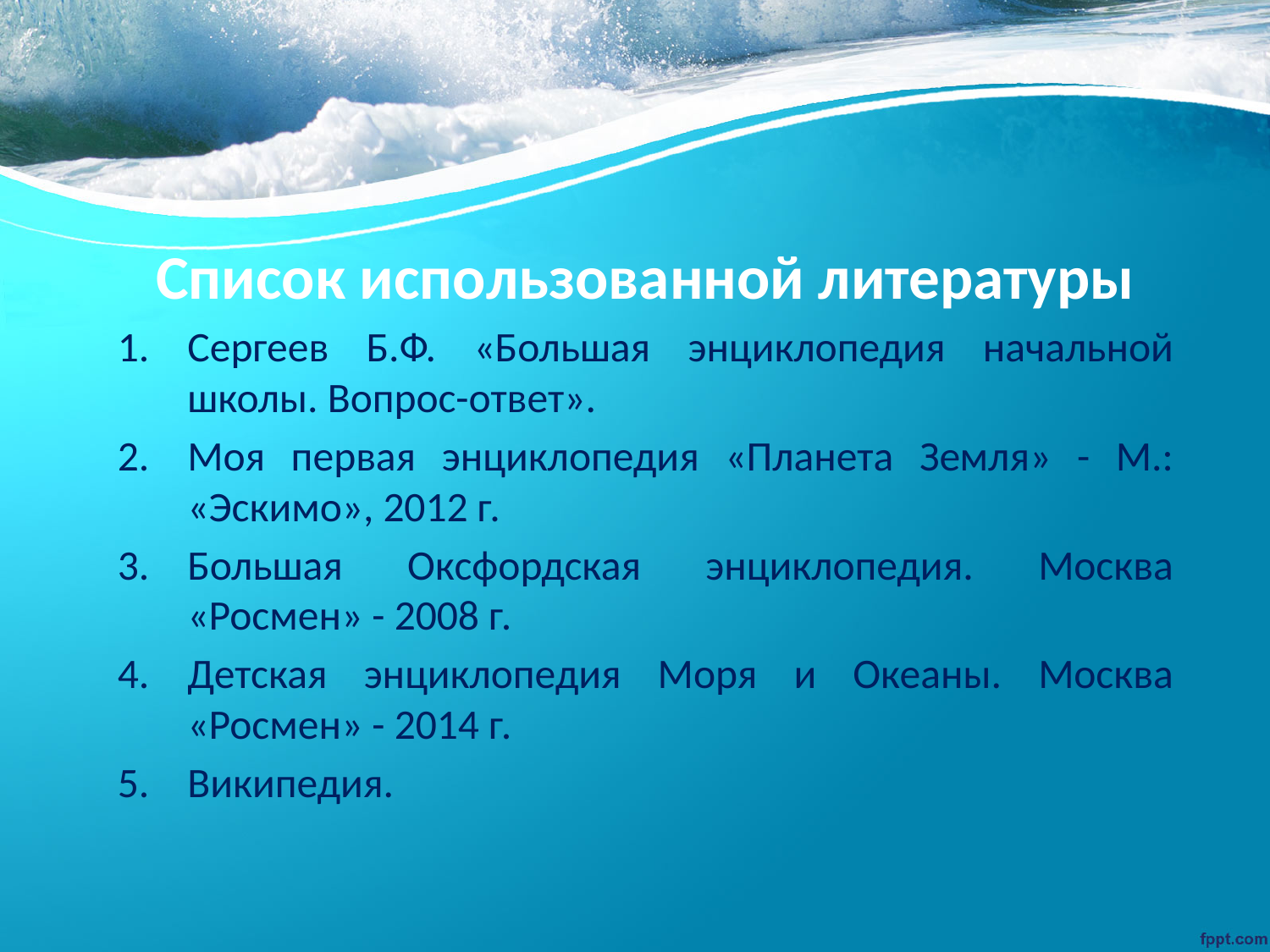

Список использованной литературы
Сергеев Б.Ф. «Большая энциклопедия начальной школы. Вопрос-ответ».
Моя первая энциклопедия «Планета Земля» - М.: «Эскимо», 2012 г.
Большая Оксфордская энциклопедия. Москва «Росмен» - 2008 г.
Детская энциклопедия Моря и Океаны. Москва «Росмен» - 2014 г.
Википедия.